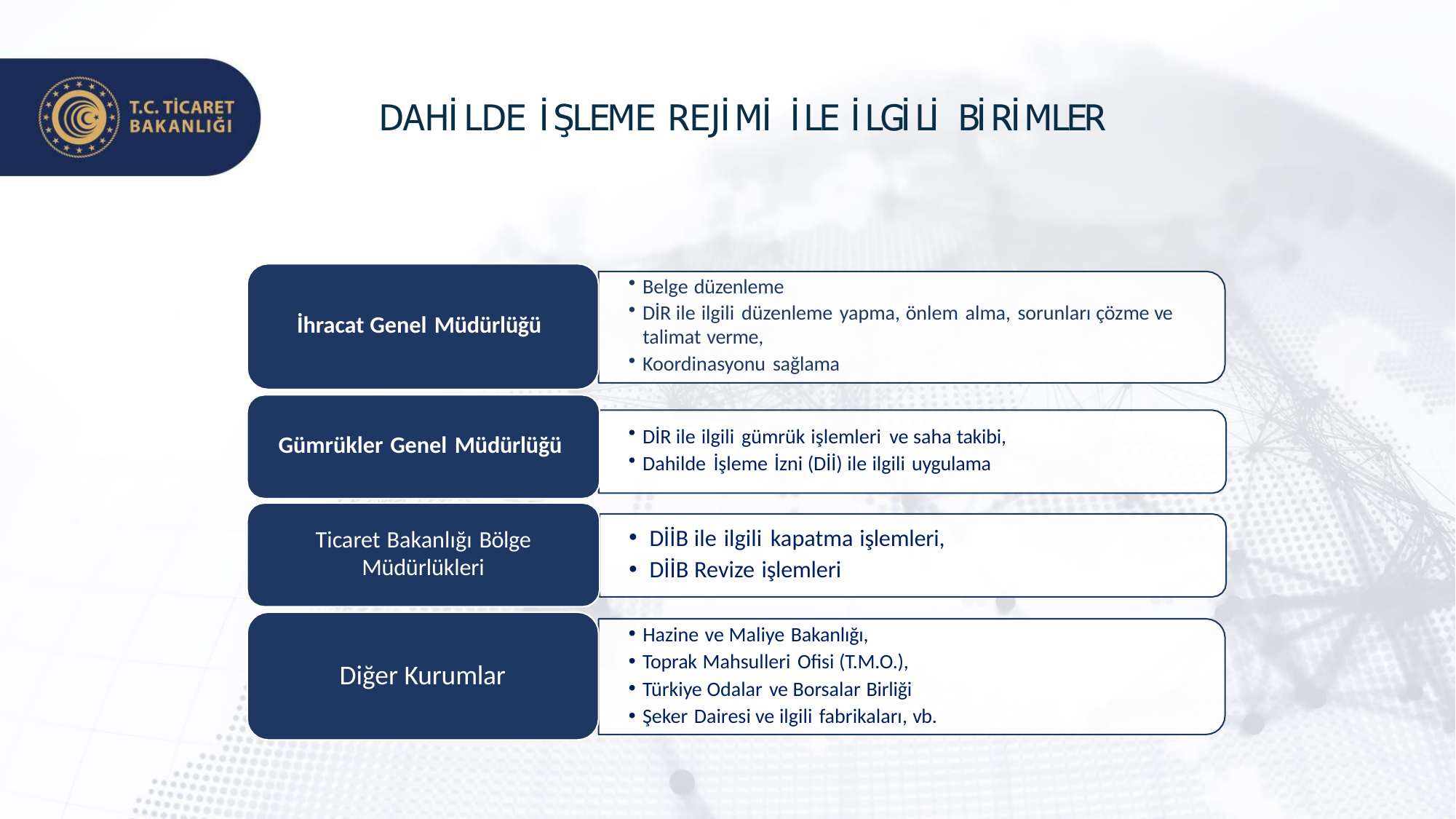

# DAHİLDE İŞLEME REJİMİ İLE İLGİLİ BİRİMLER

Belge düzenleme
DİR ile ilgili düzenleme yapma, önlem alma, sorunları çözme ve
talimat verme,
Koordinasyonu sağlama

İhracat Genel Müdürlüğü

DİR ile ilgili gümrük işlemleri ve saha takibi,
Dahilde İşleme İzni (Dİİ) ile ilgili uygulama
Gümrükler Genel Müdürlüğü

DİİB ile ilgili kapatma işlemleri,
DİİB Revize işlemleri
Ticaret Bakanlığı Bölge
Müdürlükleri

Hazine ve Maliye Bakanlığı,
Toprak Mahsulleri Ofisi (T.M.O.),
Türkiye Odalar ve Borsalar Birliği
Şeker Dairesi ve ilgili fabrikaları, vb.

Diğer Kurumlar